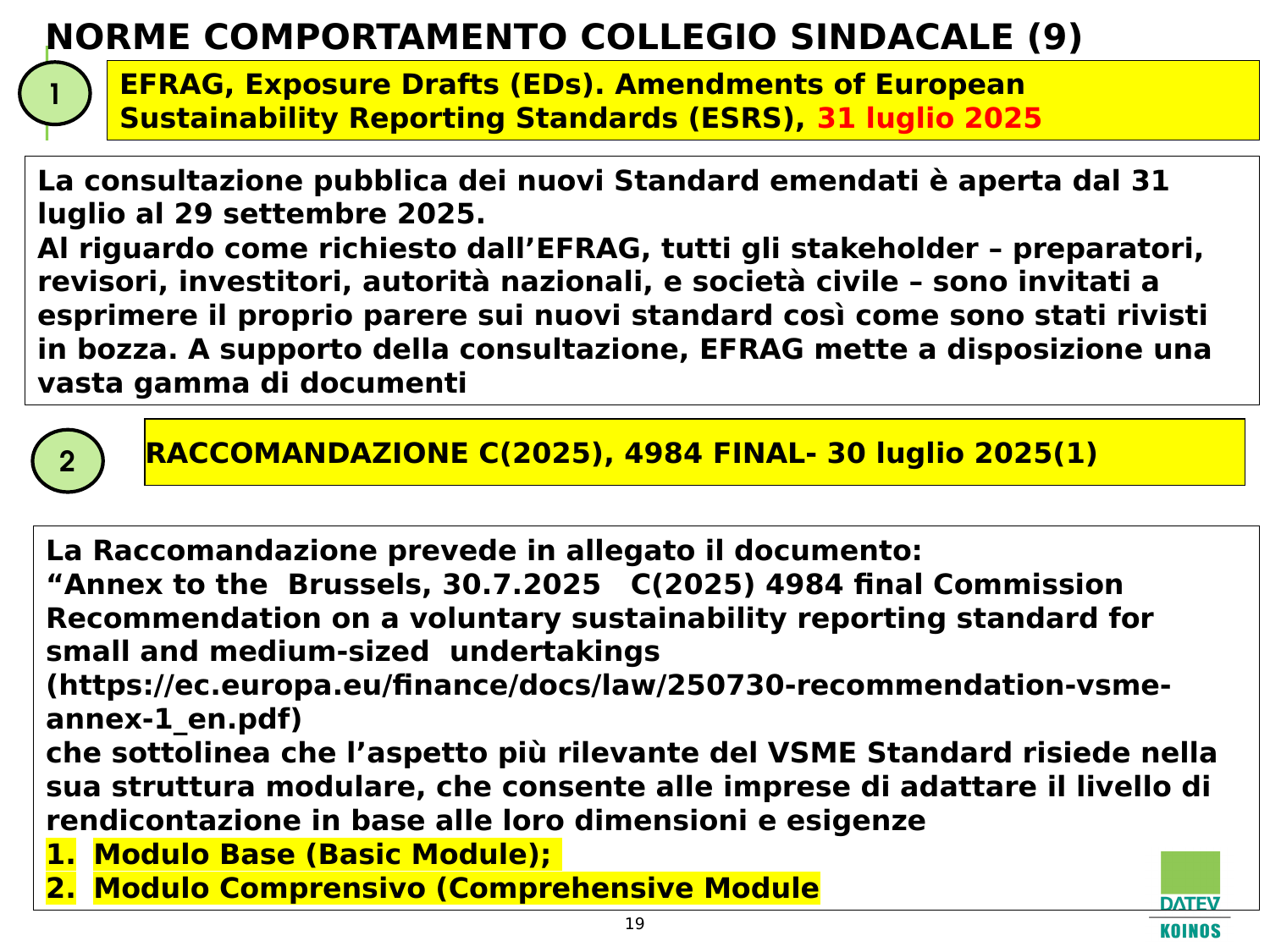

NORME COMPORTAMENTO COLLEGIO SINDACALE (9)
EFRAG, Exposure Drafts (EDs). Amendments of European Sustainability Reporting Standards (ESRS), 31 luglio 2025
1
La consultazione pubblica dei nuovi Standard emendati è aperta dal 31 luglio al 29 settembre 2025.
Al riguardo come richiesto dall’EFRAG, tutti gli stakeholder – preparatori, revisori, investitori, autorità nazionali, e società civile – sono invitati a esprimere il proprio parere sui nuovi standard così come sono stati rivisti in bozza. A supporto della consultazione, EFRAG mette a disposizione una vasta gamma di documenti
# RACCOMANDAZIONE C(2025), 4984 FINAL- 30 luglio 2025(1)
2
La Raccomandazione prevede in allegato il documento:
“Annex to the  Brussels, 30.7.2025   C(2025) 4984 final Commission Recommendation on a voluntary sustainability reporting standard for small and medium-sized  undertakings (https://ec.europa.eu/finance/docs/law/250730-recommendation-vsme-annex-1_en.pdf)
che sottolinea che l’aspetto più rilevante del VSME Standard risiede nella sua struttura modulare, che consente alle imprese di adattare il livello di rendicontazione in base alle loro dimensioni e esigenze
Modulo Base (Basic Module);
Modulo Comprensivo (Comprehensive Module
19